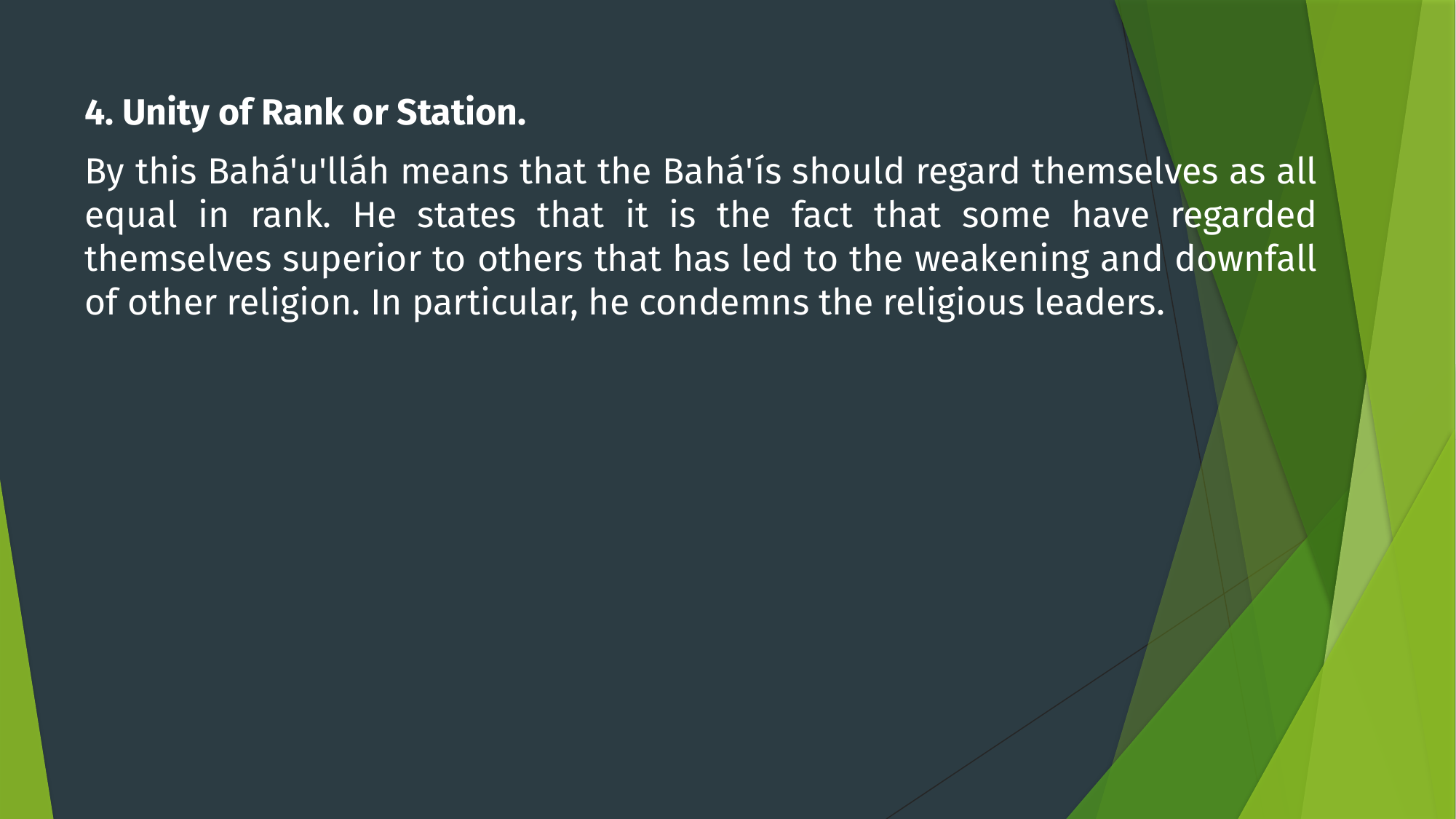

4. Unity of Rank or Station.
By this Bahá'u'lláh means that the Bahá'ís should regard themselves as all equal in rank. He states that it is the fact that some have regarded themselves superior to others that has led to the weakening and downfall of other religion. In particular, he condemns the religious leaders.